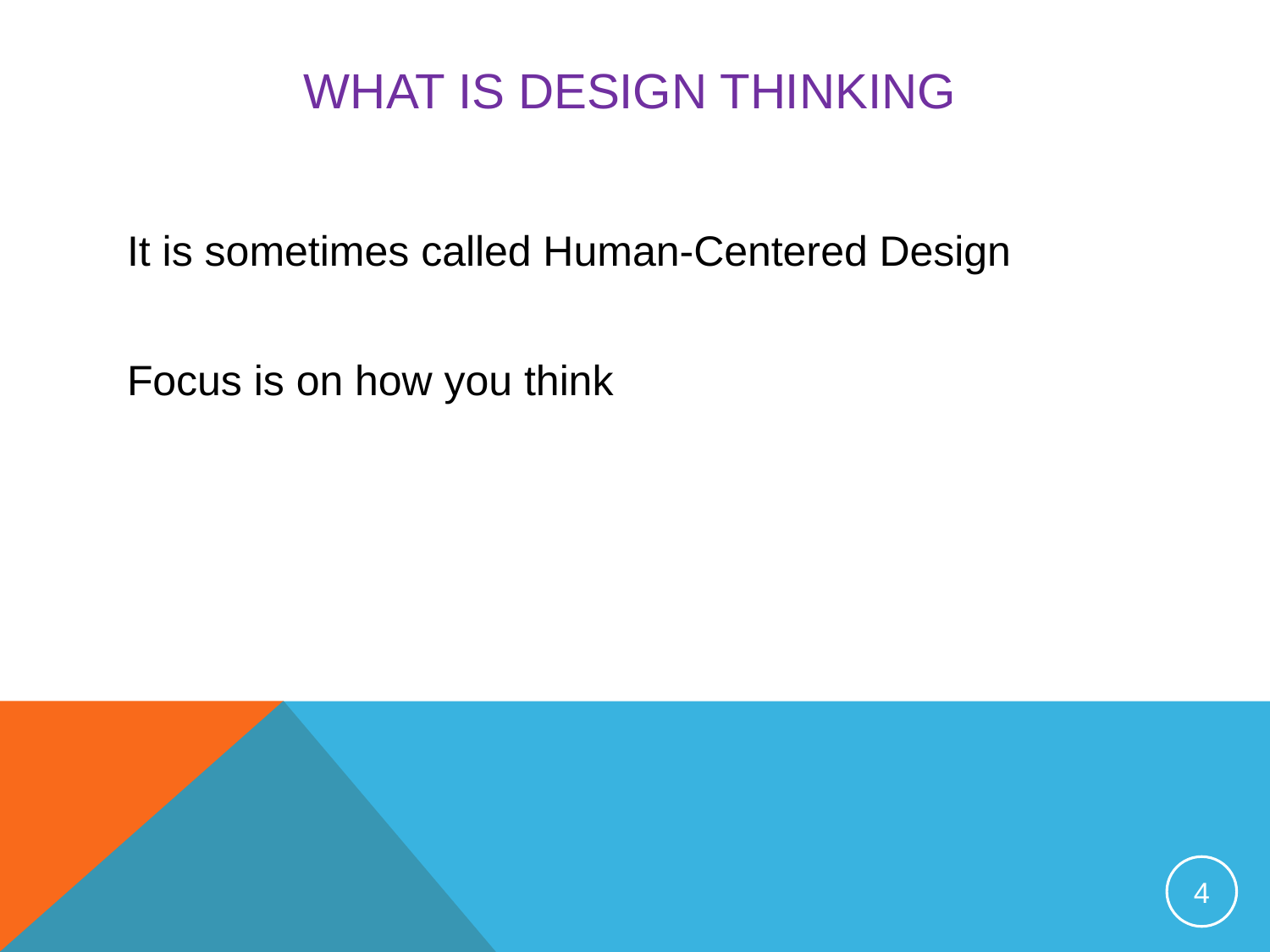

# What is Design thinking

It is sometimes called Human-Centered Design

Focus is on how you think

4